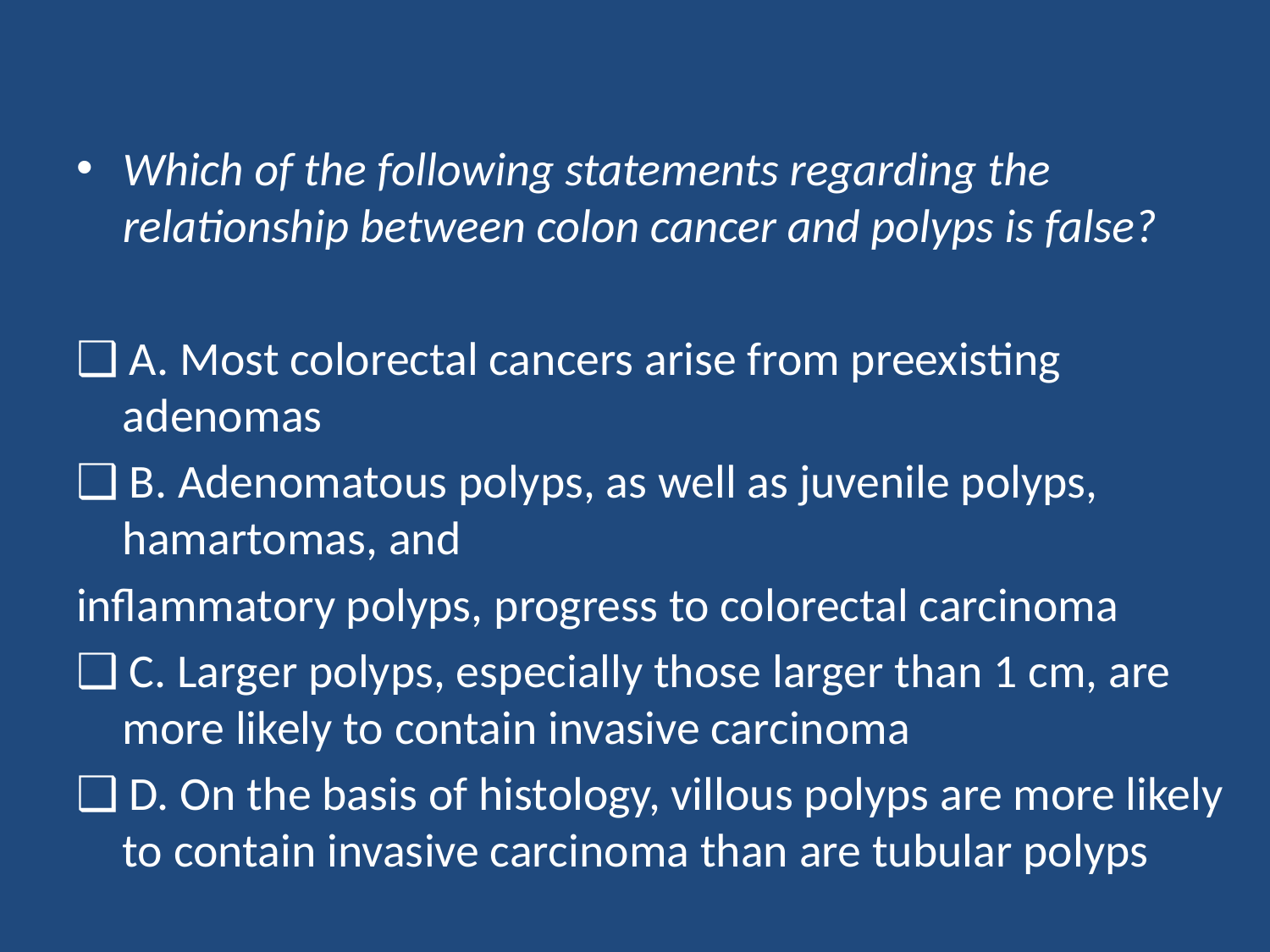

#

Which of the following statements regarding the relationship between colon cancer and polyps is false?

❑ A. Most colorectal cancers arise from preexisting adenomas
❑ B. Adenomatous polyps, as well as juvenile polyps, hamartomas, and
inflammatory polyps, progress to colorectal carcinoma
❑ C. Larger polyps, especially those larger than 1 cm, are more likely to contain invasive carcinoma
❑ D. On the basis of histology, villous polyps are more likely to contain invasive carcinoma than are tubular polyps